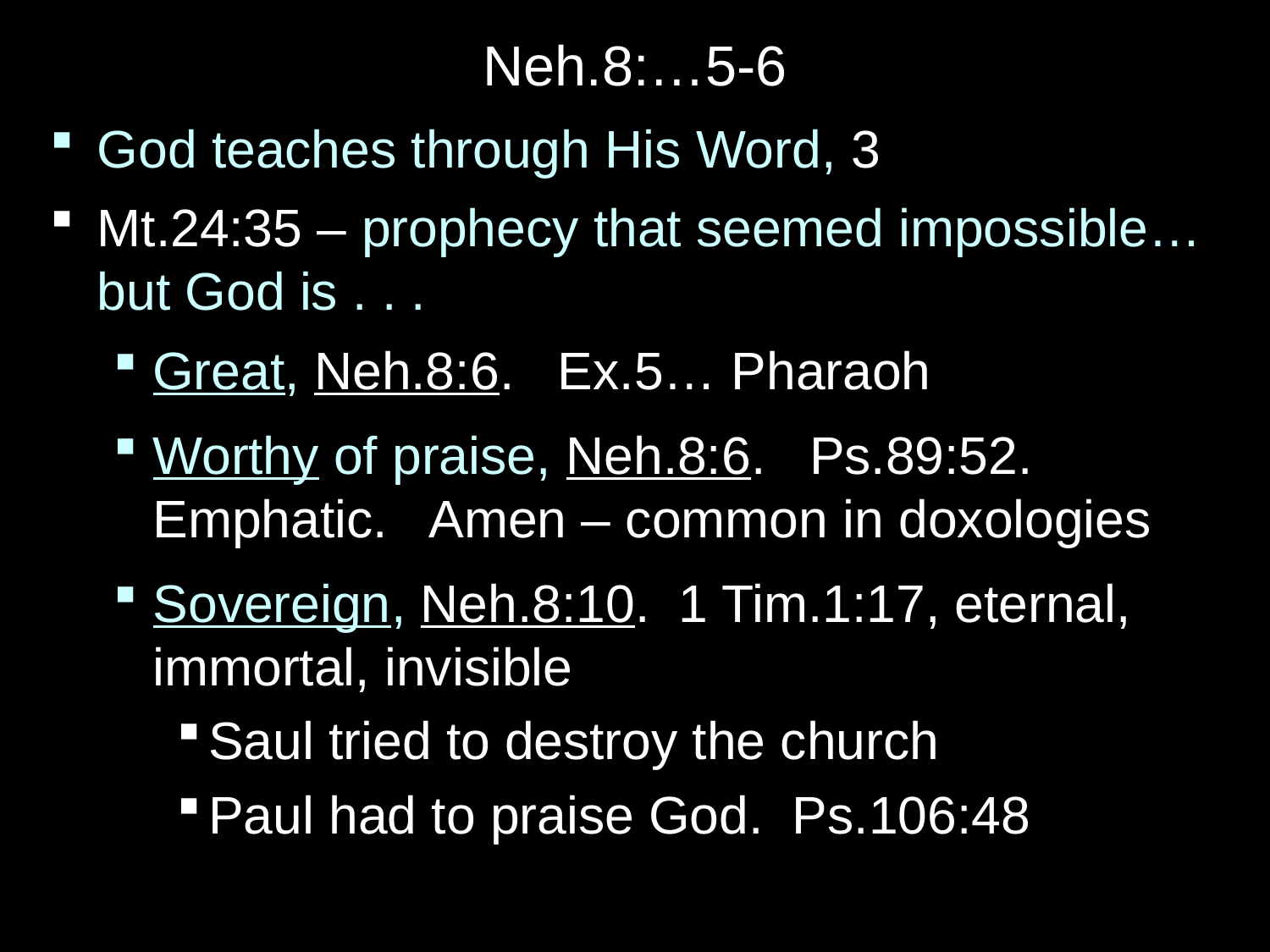

# Neh.8:…5-6
God teaches through His Word, 3
Mt.24:35 – prophecy that seemed impossible… but God is . . .
Great, Neh.8:6.   Ex.5… Pharaoh
Worthy of praise, Neh.8:6.   Ps.89:52.    Emphatic.   Amen – common in doxologies
Sovereign, Neh.8:10.  1 Tim.1:17, eternal, immortal, invisible
Saul tried to destroy the church
Paul had to praise God.  Ps.106:48